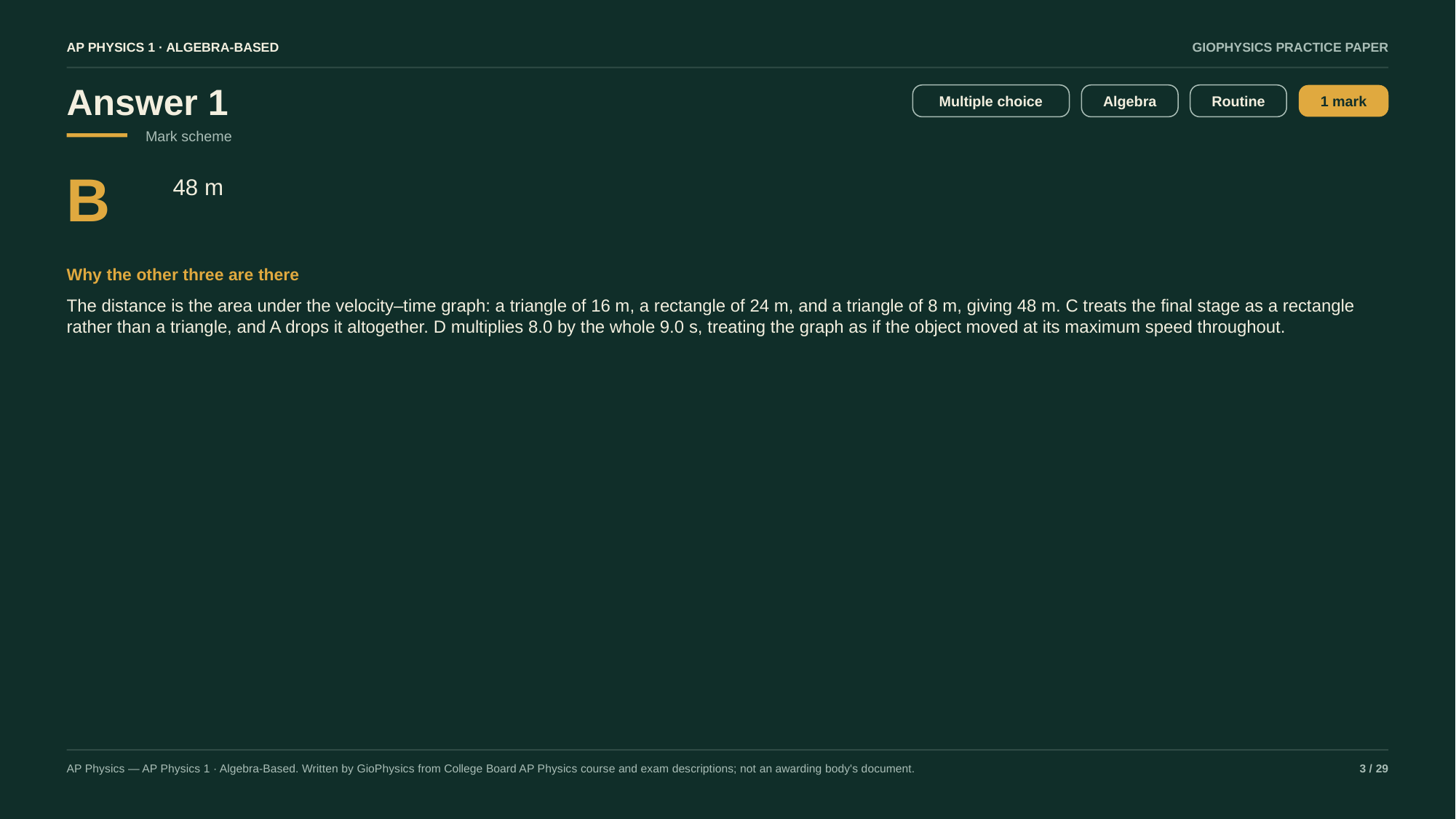

AP PHYSICS 1 · ALGEBRA-BASED
GIOPHYSICS PRACTICE PAPER

Answer 1

Multiple choice

Algebra

Routine

1 mark
Mark scheme

B
48 m
Why the other three are there
The distance is the area under the velocity–time graph: a triangle of 16 m, a rectangle of 24 m, and a triangle of 8 m, giving 48 m. C treats the final stage as a rectangle rather than a triangle, and A drops it altogether. D multiplies 8.0 by the whole 9.0 s, treating the graph as if the object moved at its maximum speed throughout.

AP Physics — AP Physics 1 · Algebra-Based. Written by GioPhysics from College Board AP Physics course and exam descriptions; not an awarding body's document.
3 / 29